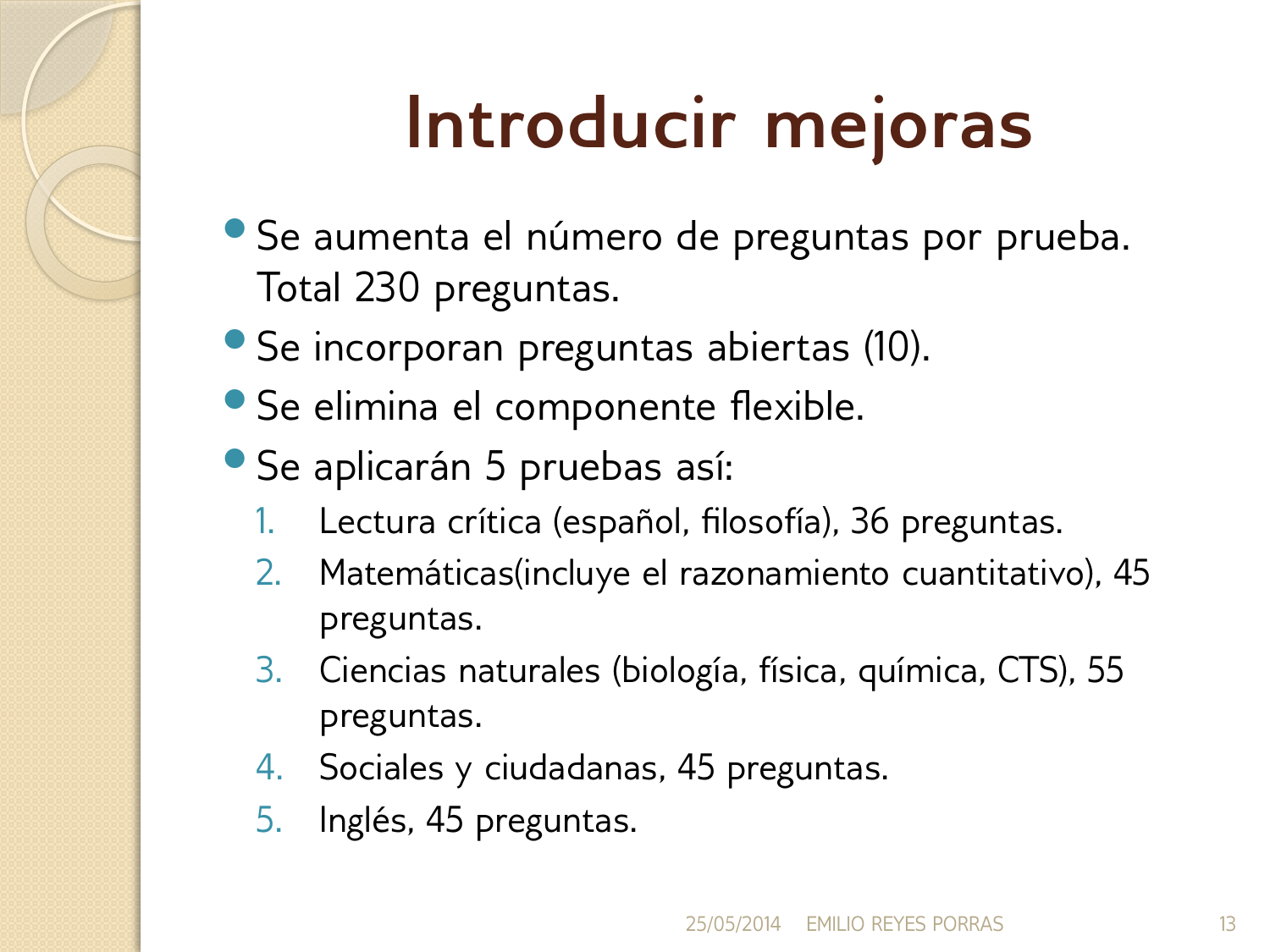

# Introducir mejoras
Se aumenta el número de preguntas por prueba. Total 230 preguntas.
Se incorporan preguntas abiertas (10).
Se elimina el componente flexible.
Se aplicarán 5 pruebas así:
Lectura crítica (español, filosofía), 36 preguntas.
Matemáticas(incluye el razonamiento cuantitativo), 45 preguntas.
Ciencias naturales (biología, física, química, CTS), 55 preguntas.
Sociales y ciudadanas, 45 preguntas.
Inglés, 45 preguntas.
25/05/2014
EMILIO REYES PORRAS
13